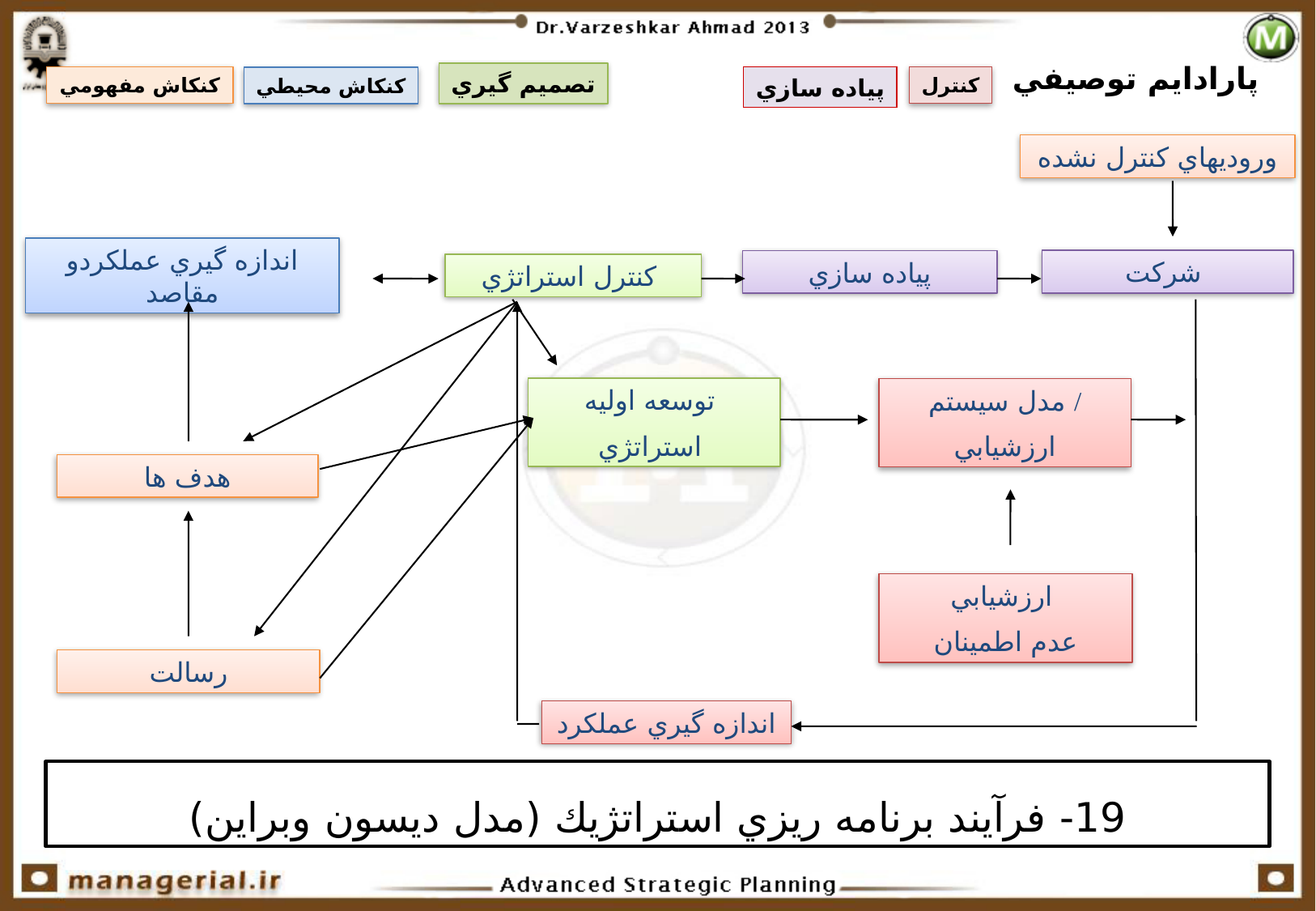

پارادايم توصيفي
تصميم گيري
کنکاش مفهومي
پياده سازي
کنترل
کنکاش محيطي
وروديهاي كنترل نشده

شركت
پياده سازي
اندازه گيري عملكردو مقاصد
كنترل استراتژي

توسعه اوليه
استراتژي
مدل سيستم /
ارزشيابي

هدف ها

ارزشيابي
عدم اطمينان
رسالت
اندازه گيري عملكرد

19- فرآيند برنامه ريزي استراتژيك (مدل ديسون وبراين)